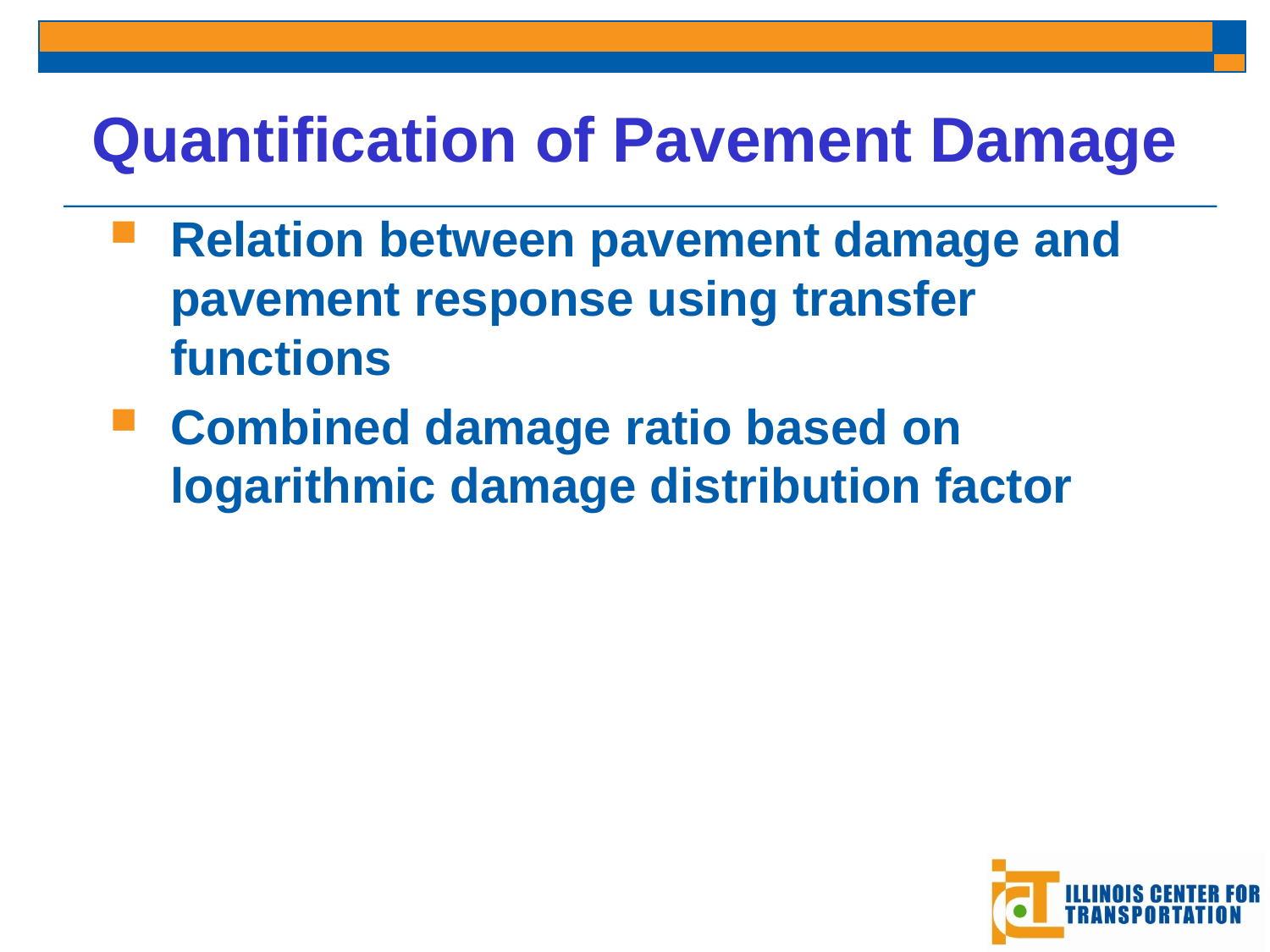

# Quantification of Pavement Damage
Relation between pavement damage and pavement response using transfer functions
Combined damage ratio based on logarithmic damage distribution factor